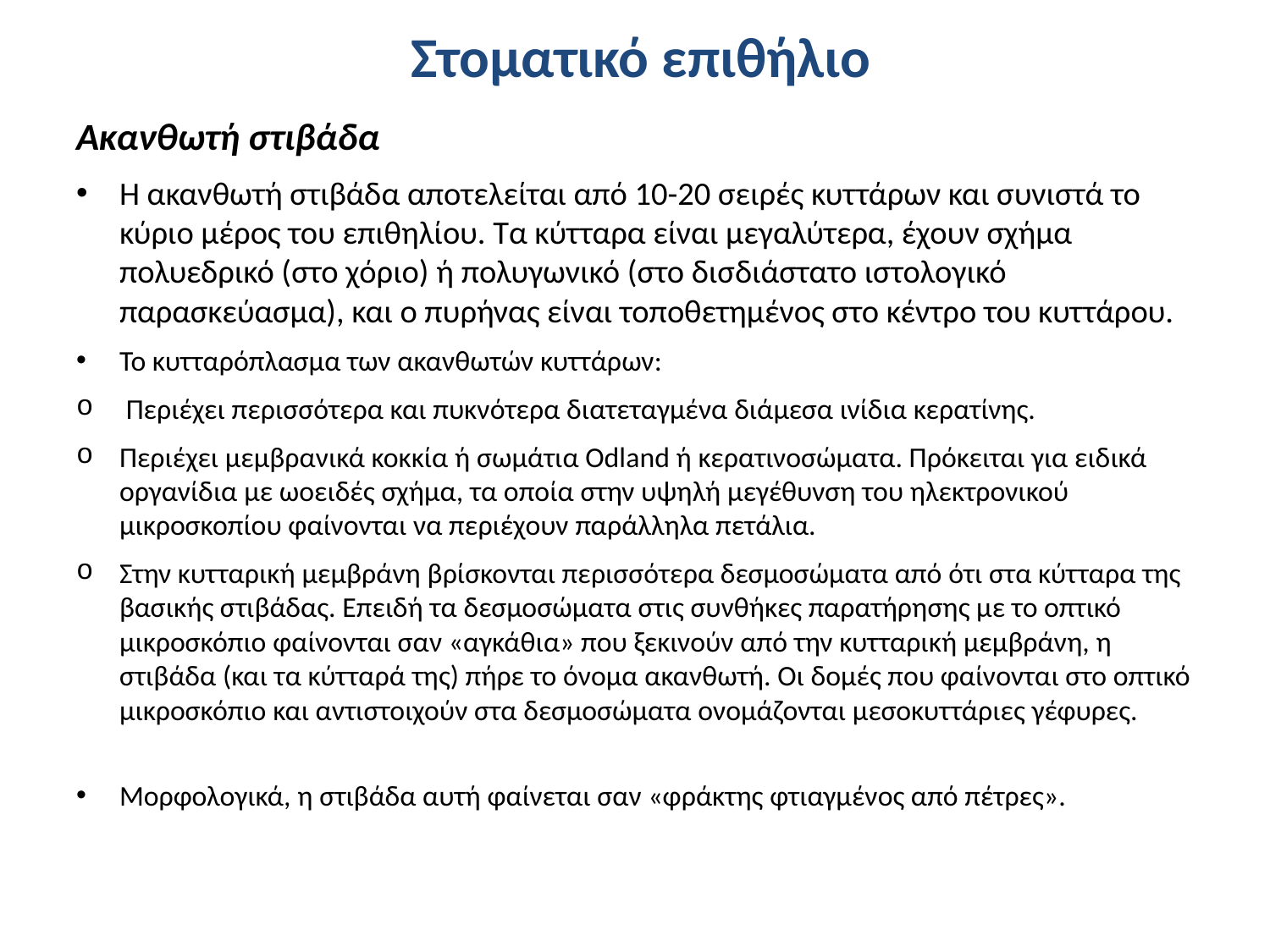

# Στοματικό επιθήλιο
Ακανθωτή στιβάδα
Η ακανθωτή στιβάδα αποτελείται από 10-20 σειρές κυττάρων και συνιστά το κύριο μέρος του επιθηλίου. Τα κύτταρα είναι μεγαλύτερα, έχουν σχήμα πολυεδρικό (στο χόριο) ή πολυγωνικό (στο δισδιάστατο ιστολογικό παρασκεύασμα), και ο πυρήνας είναι τοποθετημένος στο κέντρο του κυττάρου.
Το κυτταρόπλασμα των ακανθωτών κυττάρων:
 Περιέχει περισσότερα και πυκνότερα διατεταγμένα διάμεσα ινίδια κερατίνης.
Περιέχει μεμβρανικά κοκκία ή σωμάτια Odland ή κερατινοσώματα. Πρόκειται για ειδικά οργανίδια με ωοειδές σχήμα, τα οποία στην υψηλή μεγέθυνση του ηλεκτρονικού μικροσκοπίου φαίνονται να περιέχουν παράλληλα πετάλια.
Στην κυτταρική μεμβράνη βρίσκονται περισσότερα δεσμοσώματα από ότι στα κύτταρα της βασικής στιβάδας. Επειδή τα δεσμοσώματα στις συνθήκες παρατήρησης με το οπτικό μικροσκόπιο φαίνονται σαν «αγκάθια» που ξεκινούν από την κυτταρική μεμβράνη, η στιβάδα (και τα κύτταρά της) πήρε το όνομα ακανθωτή. Οι δομές που φαίνονται στο οπτικό μικροσκόπιο και αντιστοιχούν στα δεσμοσώματα ονομάζονται μεσοκυττάριες γέφυρες.

Μορφολογικά, η στιβάδα αυτή φαίνεται σαν «φράκτης φτιαγμένος από πέτρες».